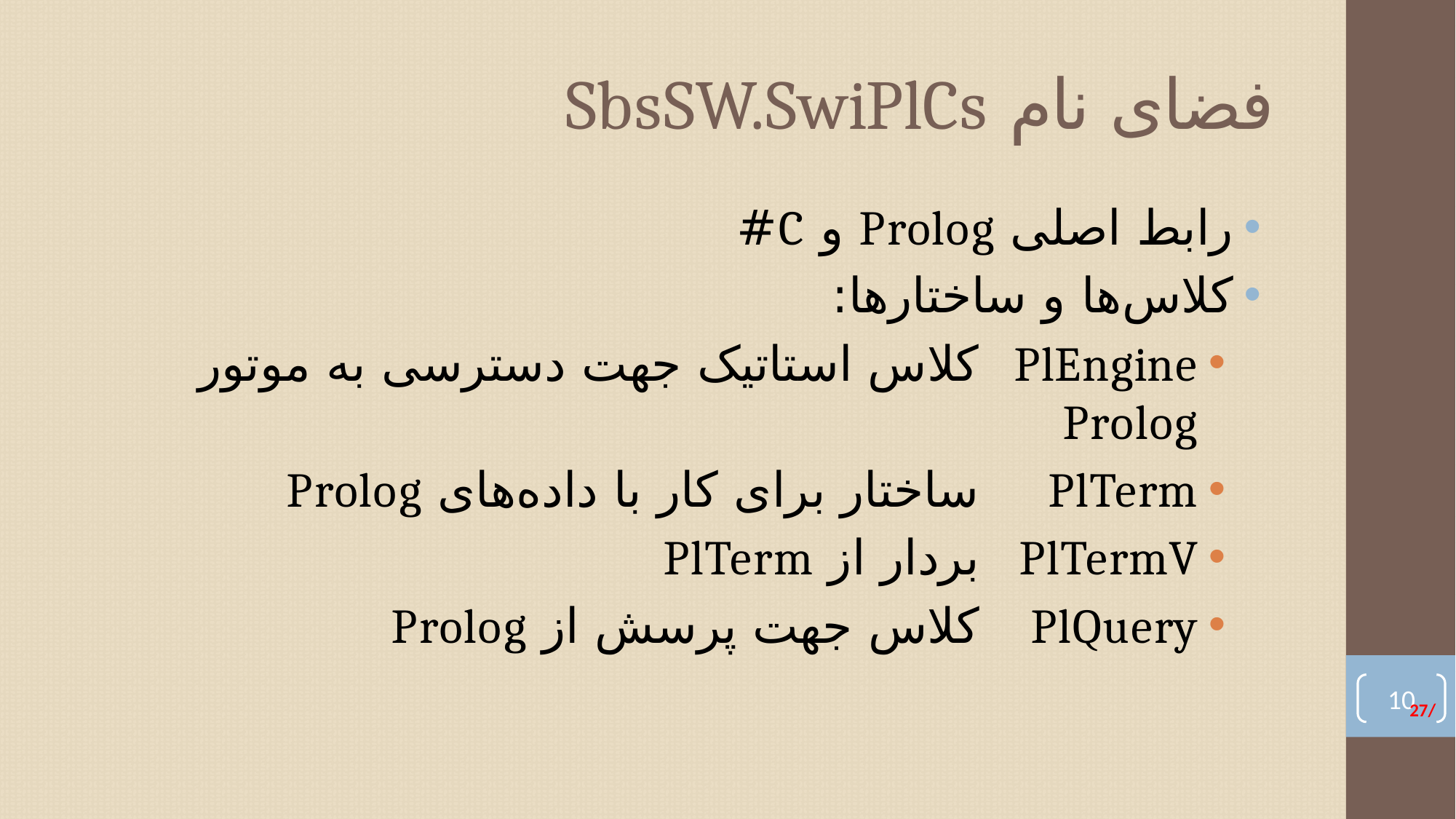

# فضای نام SbsSW.SwiPlCs
رابط اصلی Prolog و C#
کلاس‌ها و ساختارها:
PlEngine		کلاس استاتیک جهت دسترسی به موتور Prolog
PlTerm		ساختار برای کار با داده‌های Prolog
PlTermV		بردار از PlTerm
PlQuery		کلاس جهت پرسش از Prolog
10
27/